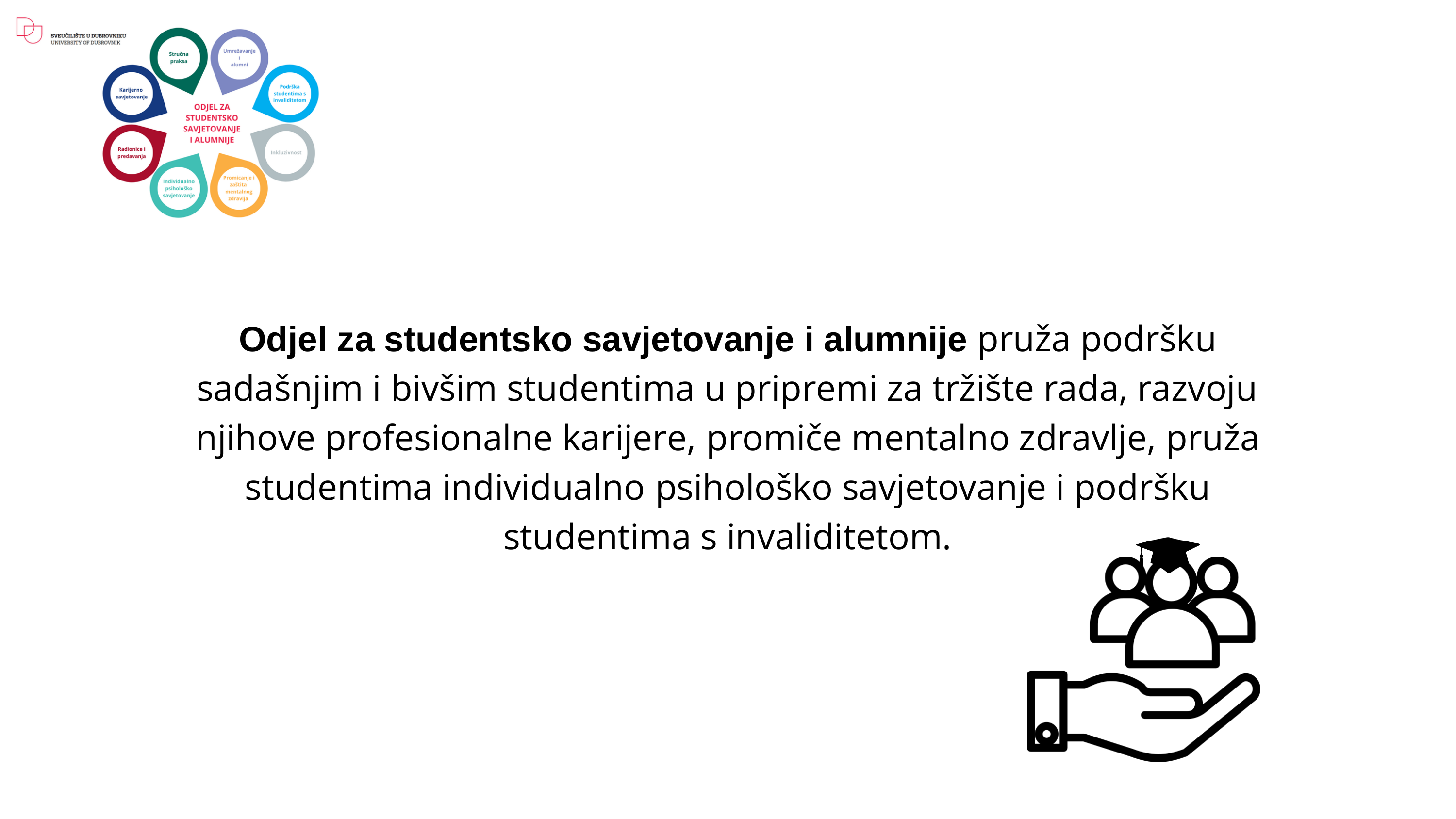

Odjel za studentsko savjetovanje i alumnije pruža podršku sadašnjim i bivšim studentima u pripremi za tržište rada, razvoju njihove profesionalne karijere, promiče mentalno zdravlje, pruža studentima individualno psihološko savjetovanje i podršku studentima s invaliditetom.